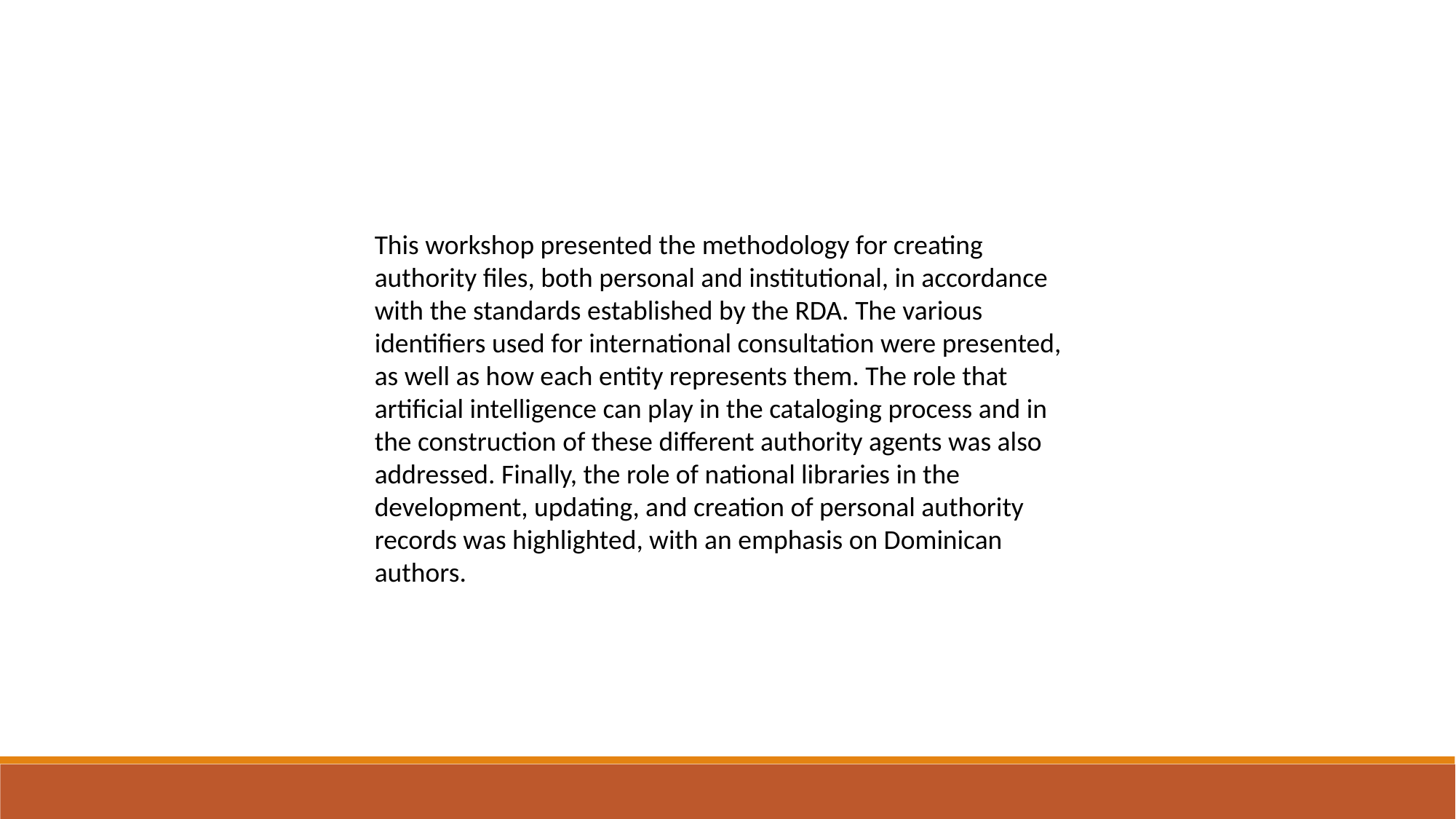

This workshop presented the methodology for creating authority files, both personal and institutional, in accordance with the standards established by the RDA. The various identifiers used for international consultation were presented, as well as how each entity represents them. The role that artificial intelligence can play in the cataloging process and in the construction of these different authority agents was also addressed. Finally, the role of national libraries in the development, updating, and creation of personal authority records was highlighted, with an emphasis on Dominican authors.